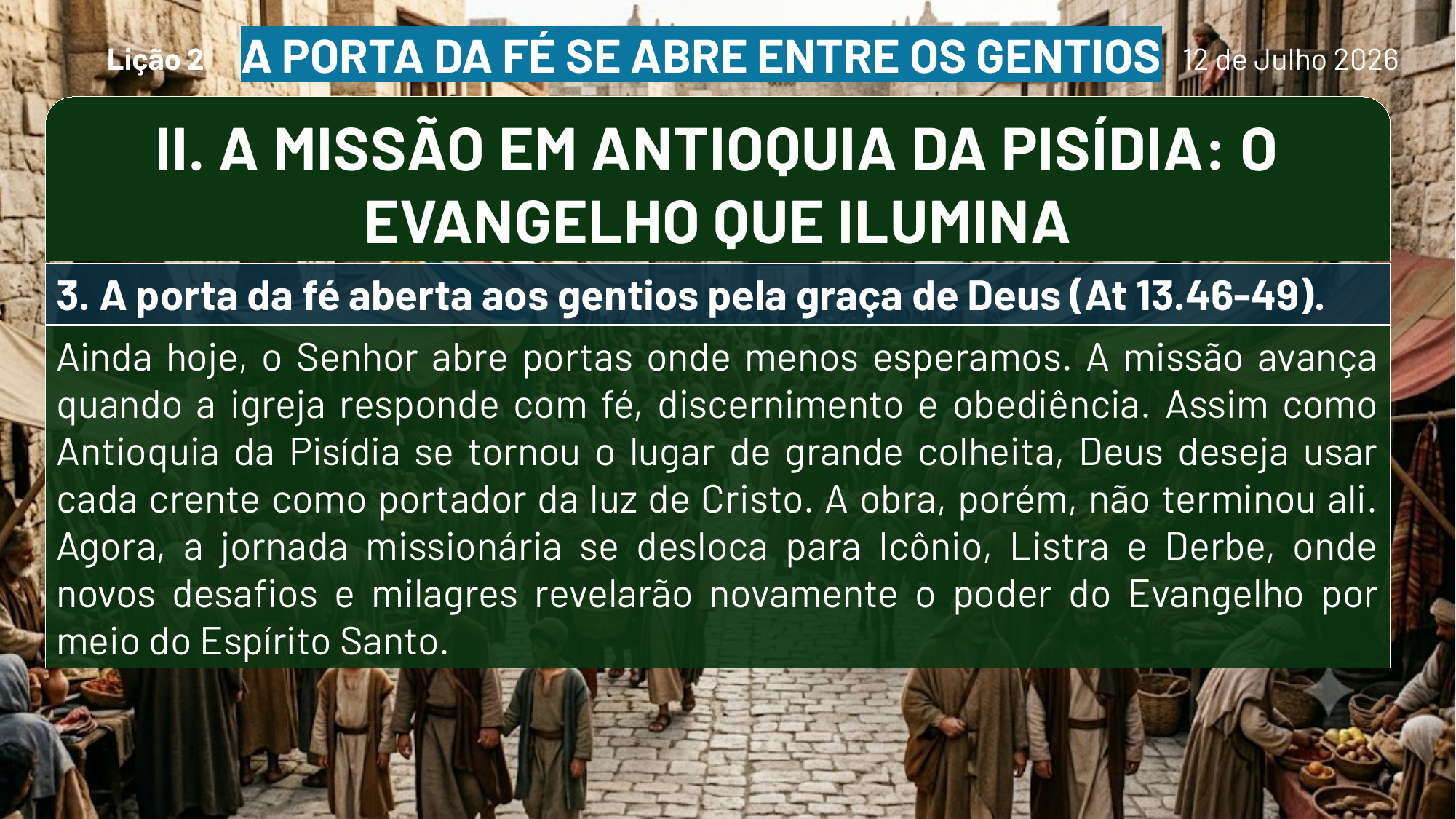

A porta da fé se abre entre os gentios
Lição 2
12 de Julho 2026
II. A MISSÃO EM ANTIOQUIA DA PISÍDIA: O EVANGELHO QUE ILUMINA
3. A porta da fé aberta aos gentios pela graça de Deus (At 13.46-49).

Ainda hoje, o Senhor abre portas onde menos esperamos. A missão avança quando a igreja responde com fé, discernimento e obediência. Assim como Antioquia da Pisídia se tornou o lugar de grande colheita, Deus deseja usar cada crente como portador da luz de Cristo. A obra, porém, não terminou ali. Agora, a jornada missionária se desloca para Icônio, Listra e Derbe, onde novos desafios e milagres revelarão novamente o poder do Evangelho por meio do Espírito Santo.